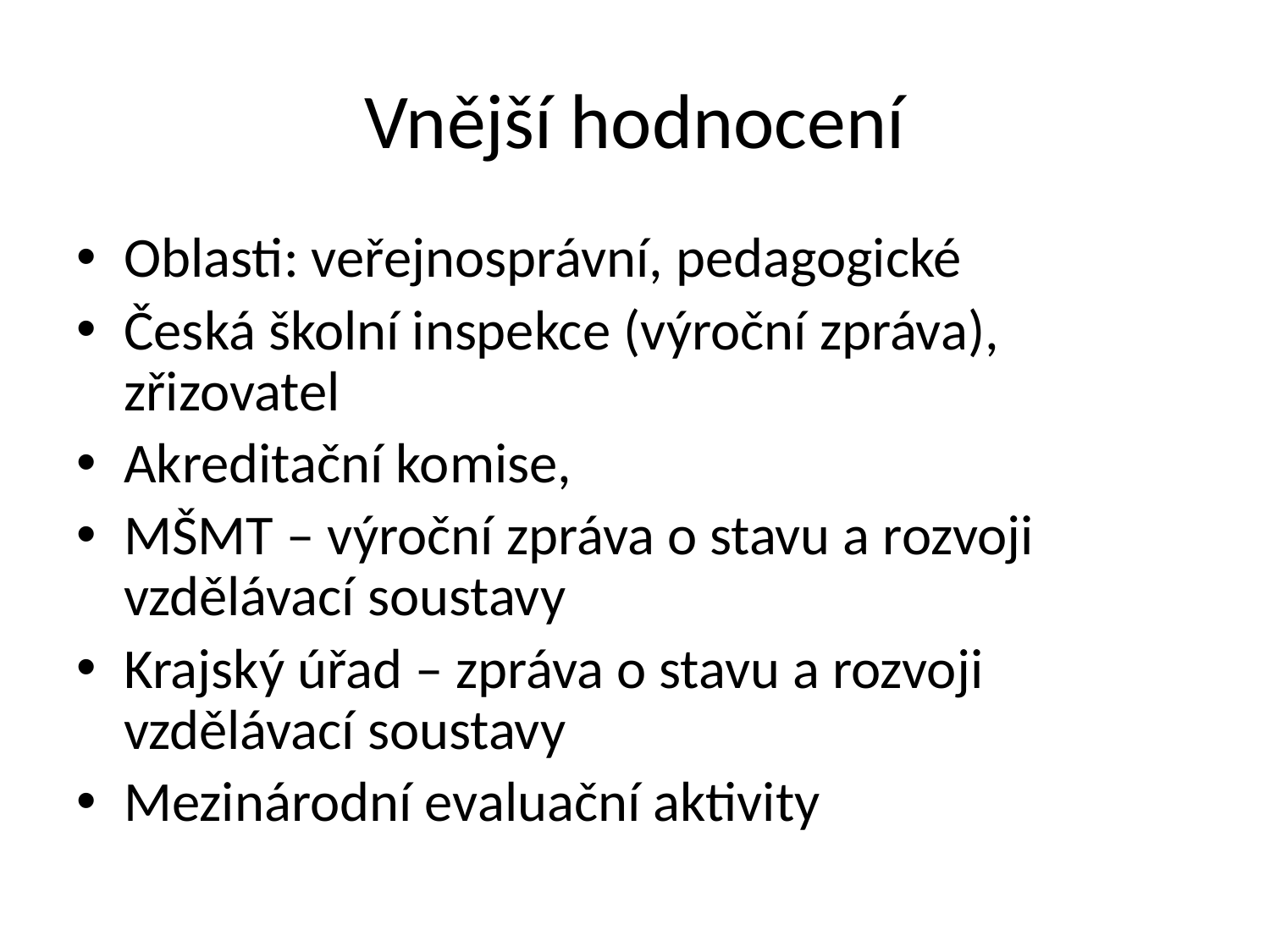

# Vnější hodnocení
Oblasti: veřejnosprávní, pedagogické
Česká školní inspekce (výroční zpráva), zřizovatel
Akreditační komise,
MŠMT – výroční zpráva o stavu a rozvoji  vzdělávací soustavy
Krajský úřad – zpráva o stavu a rozvoji vzdělávací soustavy
Mezinárodní evaluační aktivity